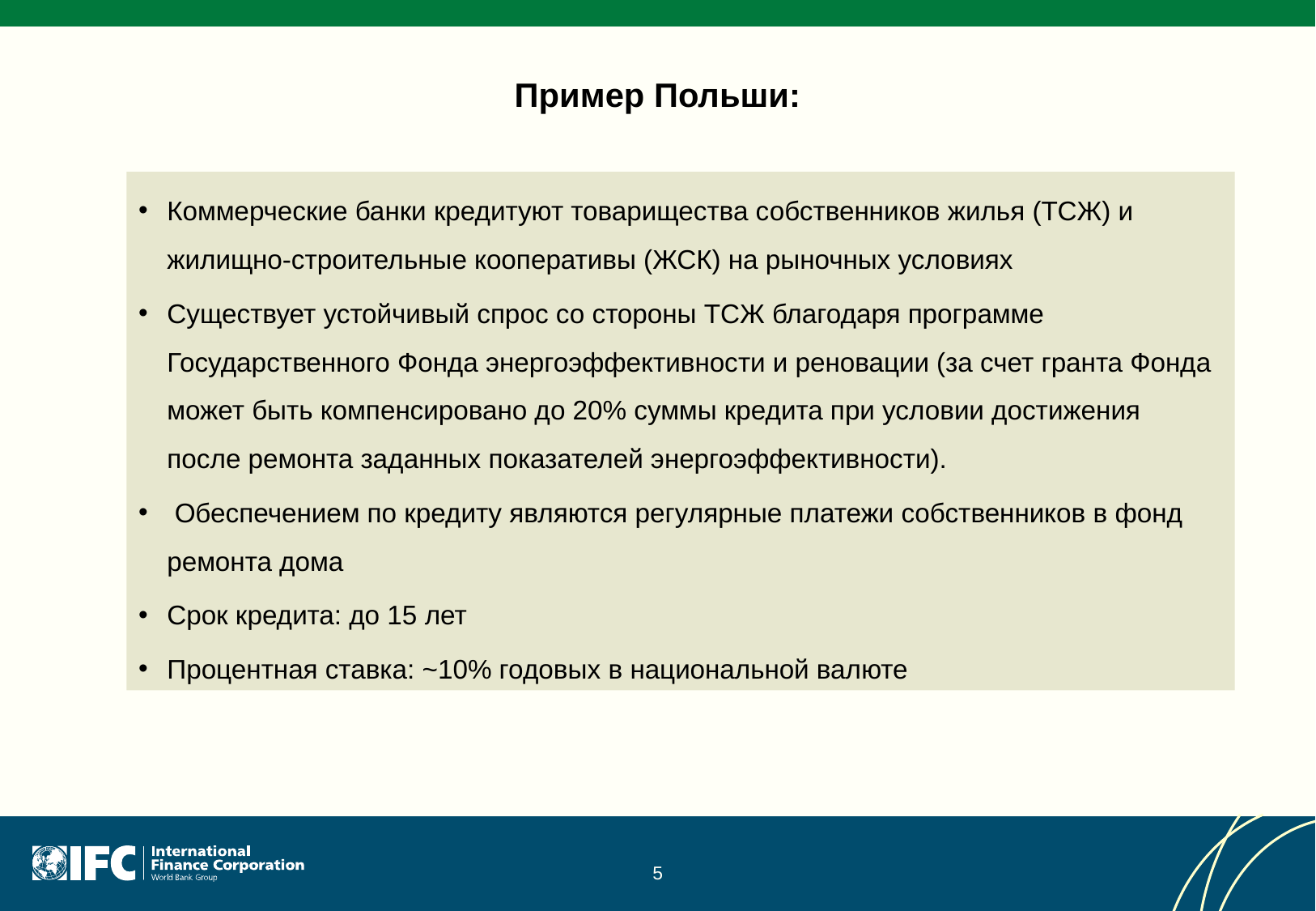

# Пример Польши:
Коммерческие банки кредитуют товарищества собственников жилья (ТСЖ) и жилищно-строительные кооперативы (ЖСК) на рыночных условиях
Существует устойчивый спрос со стороны ТСЖ благодаря программе Государственного Фонда энергоэффективности и реновации (за счет гранта Фонда может быть компенсировано до 20% суммы кредита при условии достижения после ремонта заданных показателей энергоэффективности).
 Обеспечением по кредиту являются регулярные платежи собственников в фонд ремонта дома
Срок кредита: до 15 лет
Процентная ставка: ~10% годовых в национальной валюте
5